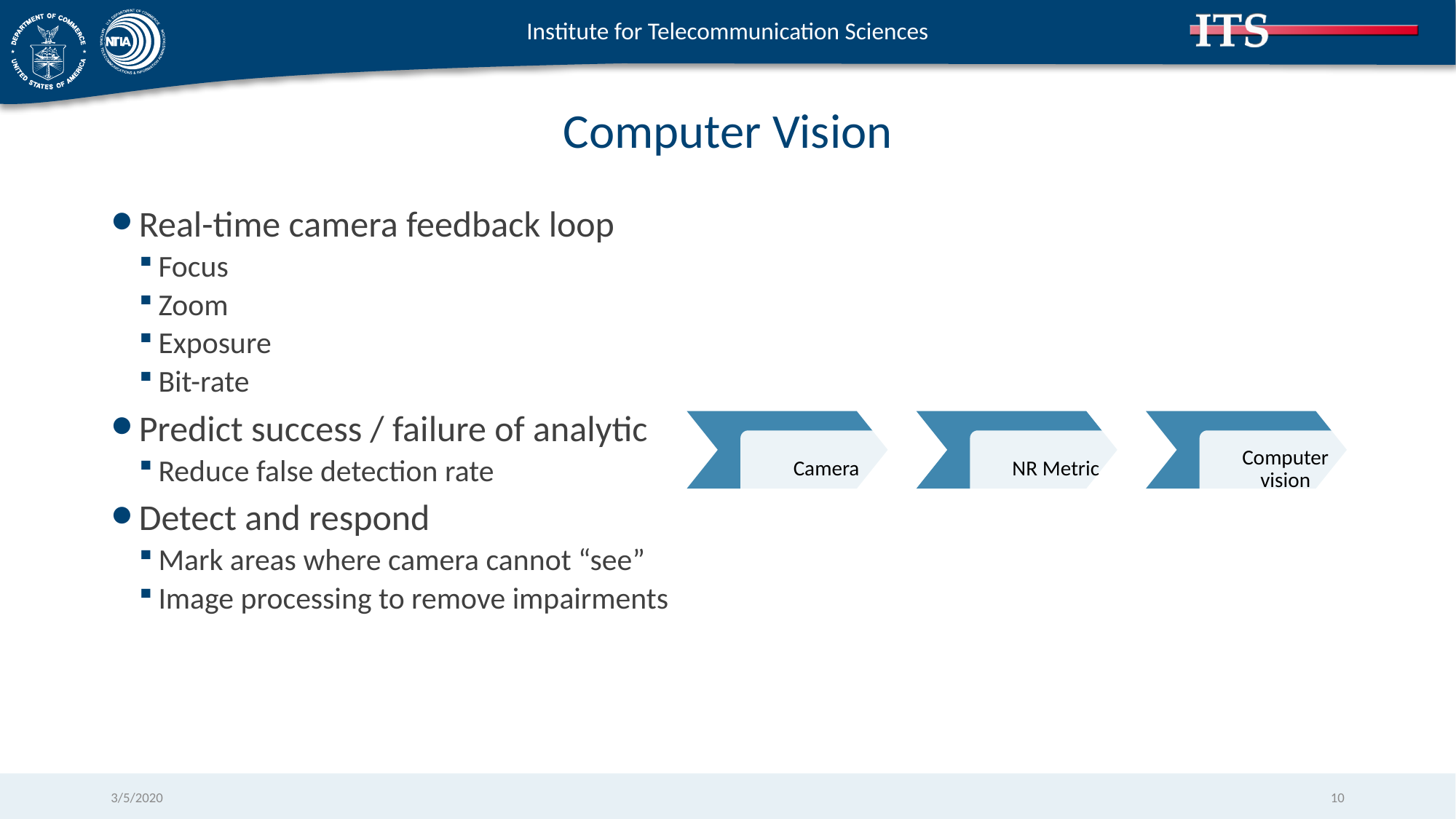

# Computer Vision
Real-time camera feedback loop
Focus
Zoom
Exposure
Bit-rate
Predict success / failure of analytic
Reduce false detection rate
Detect and respond
Mark areas where camera cannot “see”
Image processing to remove impairments

Camera
NR Metric
Computer vision
3/5/2020
10